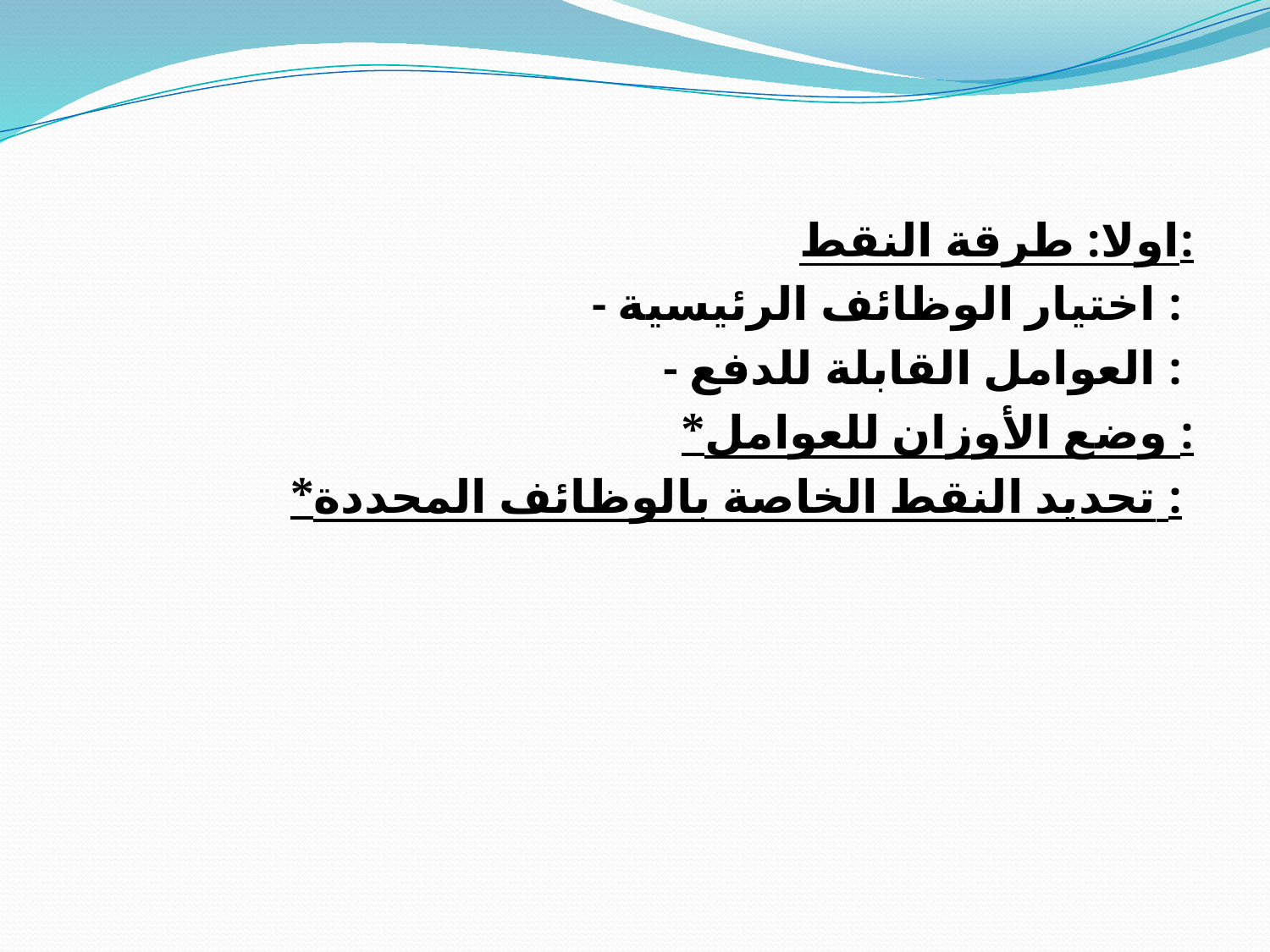

اولا: طرقة النقط:
- اختيار الوظائف الرئيسية :
- العوامل القابلة للدفع :
*وضع الأوزان للعوامل :
*تحديد النقط الخاصة بالوظائف المحددة :